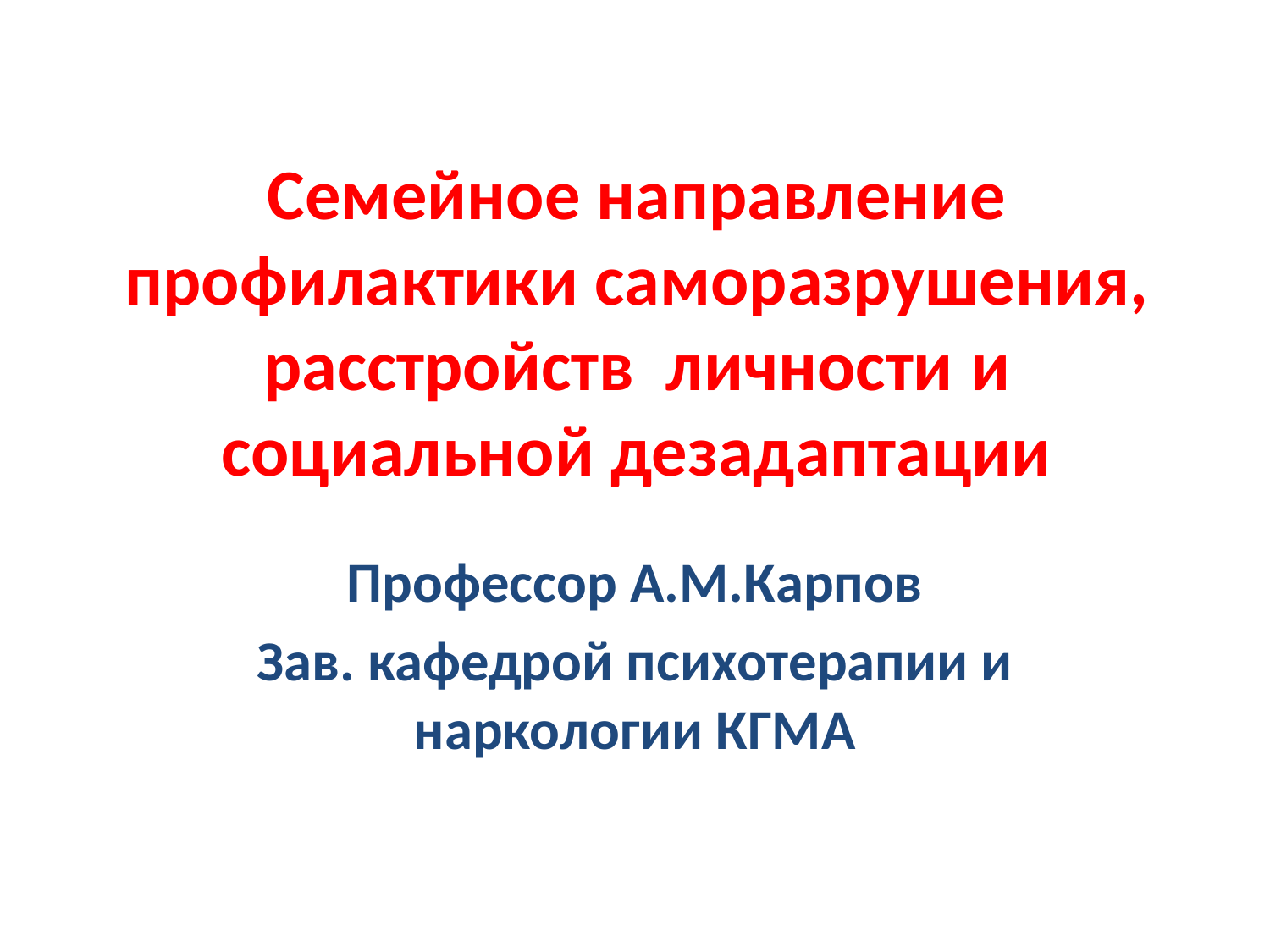

# Семейное направление профилактики саморазрушения, расстройств  личности и социальной дезадаптации
Профессор А.М.Карпов
Зав. кафедрой психотерапии и наркологии КГМА